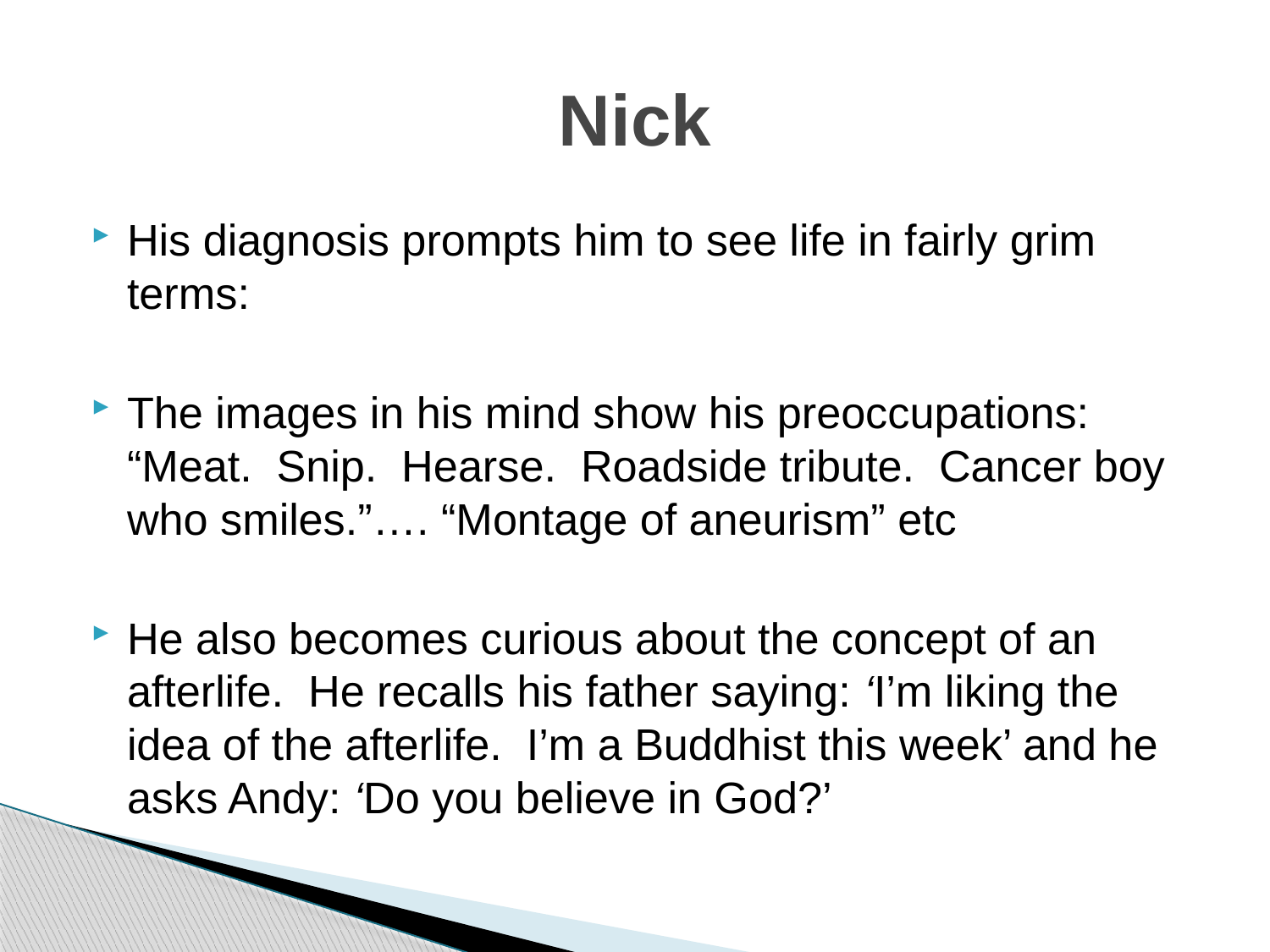

# Nick
His diagnosis prompts him to see life in fairly grim terms:

The images in his mind show his preoccupations: “Meat.  Snip.  Hearse.  Roadside tribute.  Cancer boy who smiles.”…. “Montage of aneurism” etc

He also becomes curious about the concept of an afterlife.  He recalls his father saying: ‘I’m liking the idea of the afterlife.  I’m a Buddhist this week’ and he asks Andy: ‘Do you believe in God?’